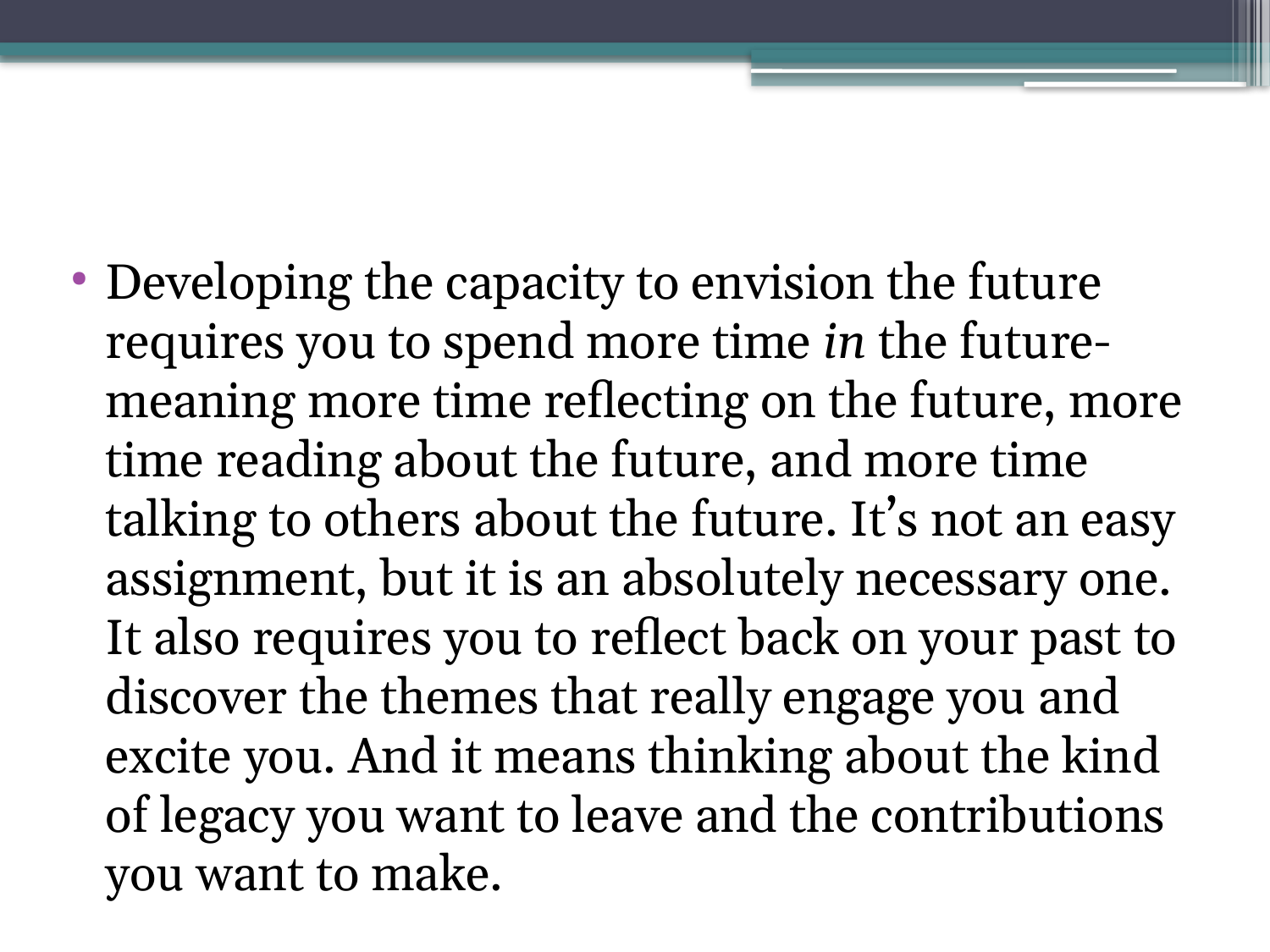

#
Developing the capacity to envision the future requires you to spend more time in the future-meaning more time reflecting on the future, more time reading about the future, and more time talking to others about the future. It’s not an easy assignment, but it is an absolutely necessary one. It also requires you to reflect back on your past to discover the themes that really engage you and excite you. And it means thinking about the kind of legacy you want to leave and the contributions you want to make.